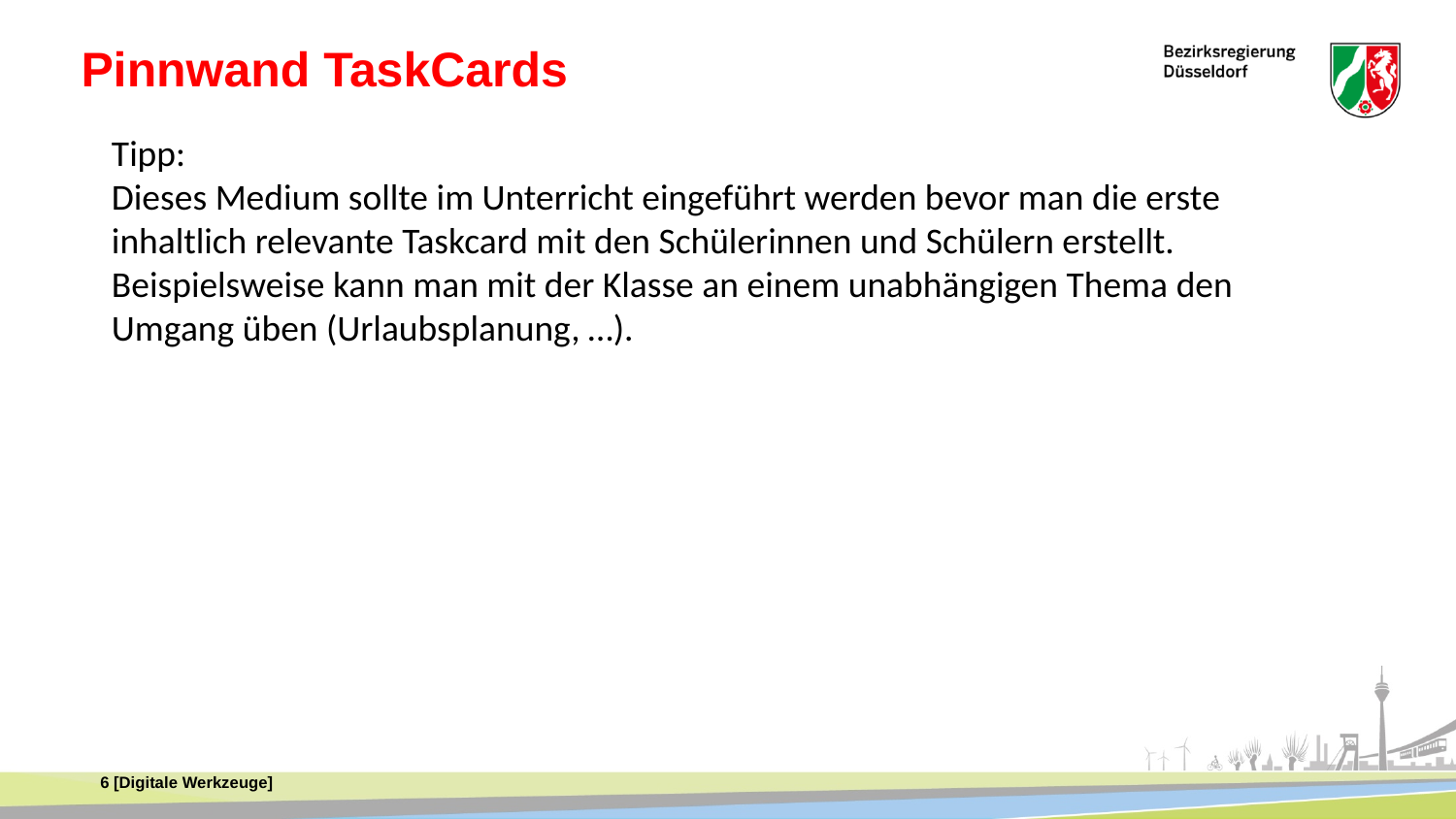

Pinnwand TaskCards
Tipp:
Dieses Medium sollte im Unterricht eingeführt werden bevor man die erste inhaltlich relevante Taskcard mit den Schülerinnen und Schülern erstellt. Beispielsweise kann man mit der Klasse an einem unabhängigen Thema den Umgang üben (Urlaubsplanung, …).